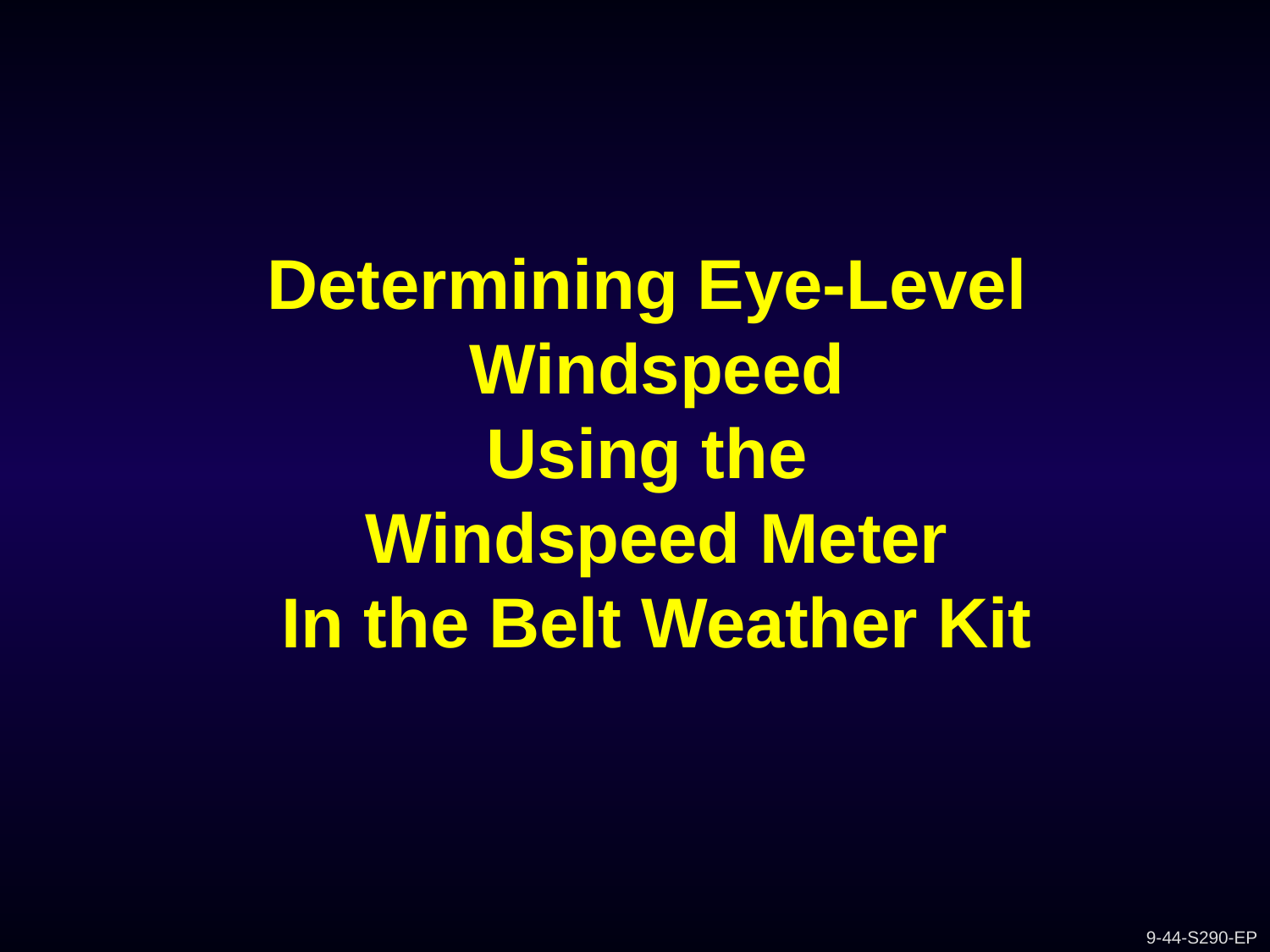

Determining Eye-Level
Windspeed
Using the
Windspeed Meter
In the Belt Weather Kit